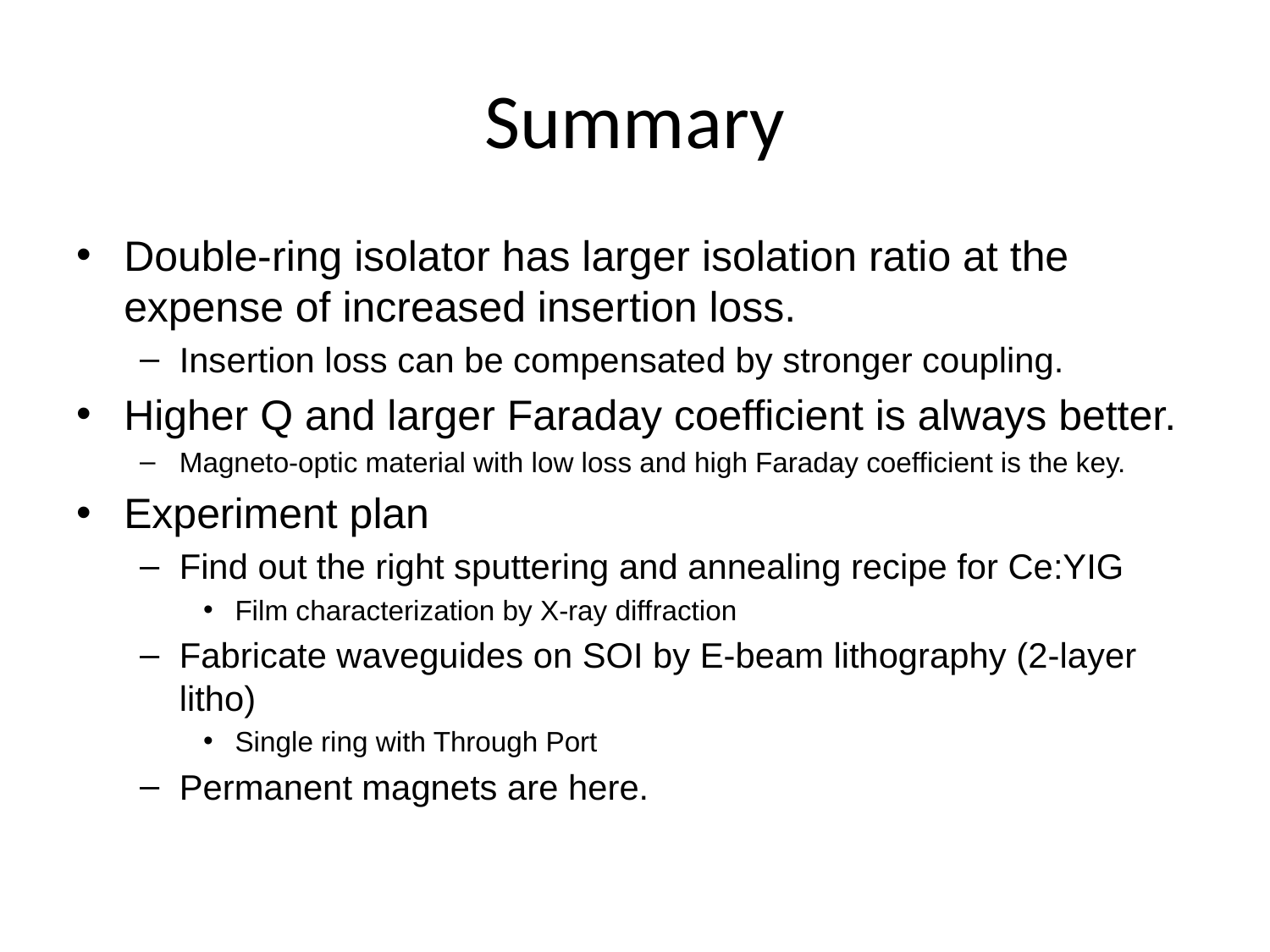

# Summary
Double-ring isolator has larger isolation ratio at the expense of increased insertion loss.
Insertion loss can be compensated by stronger coupling.
Higher Q and larger Faraday coefficient is always better.
Magneto-optic material with low loss and high Faraday coefficient is the key.
Experiment plan
Find out the right sputtering and annealing recipe for Ce:YIG
Film characterization by X-ray diffraction
Fabricate waveguides on SOI by E-beam lithography (2-layer litho)
Single ring with Through Port
Permanent magnets are here.